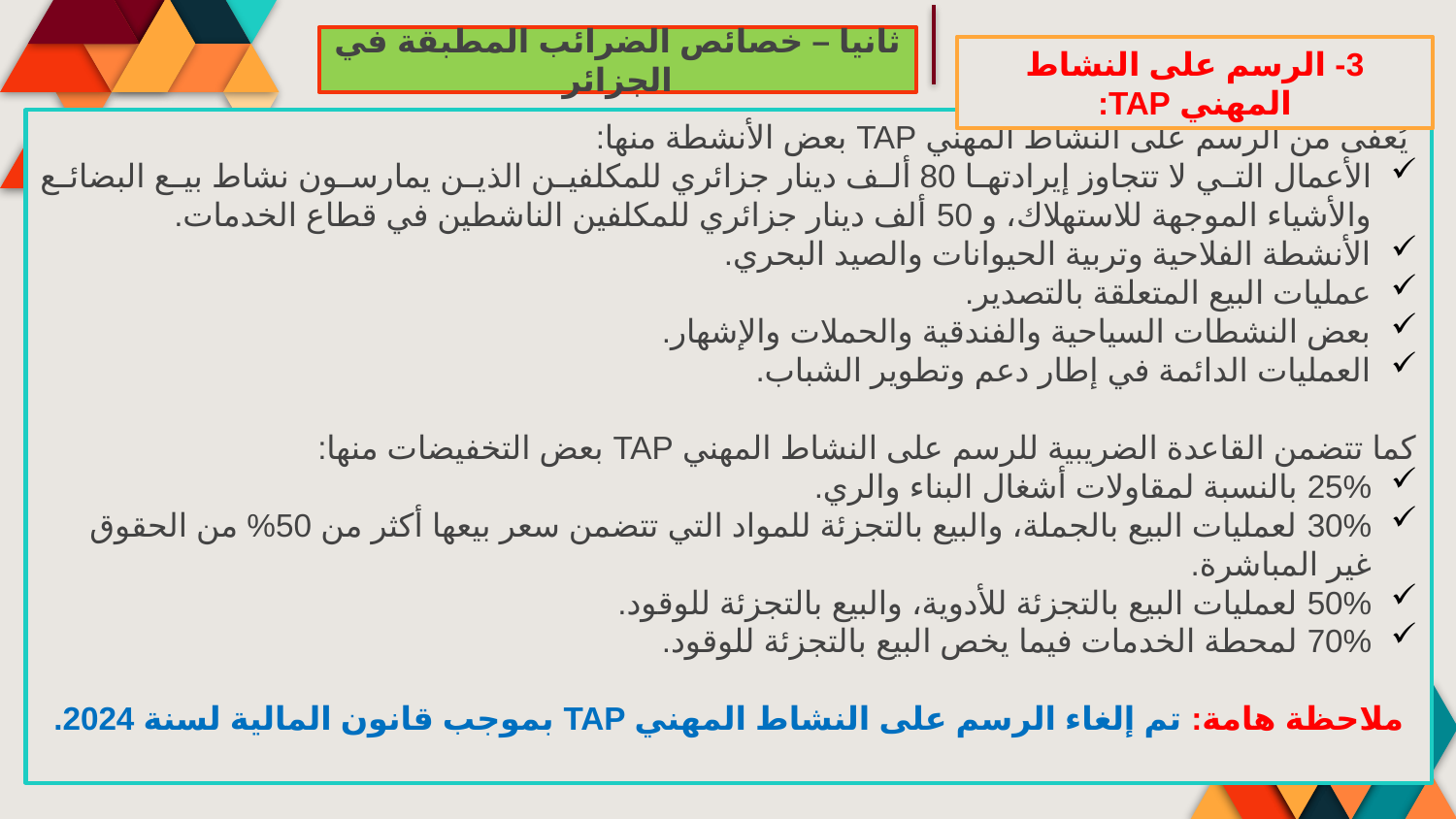

ثانيا – خصائص الضرائب المطبقة في الجزائر
3- الرسم على النشاط المهني TAP:

 يُعفى من الرسم على النشاط المهني TAP بعض الأنشطة منها:
الأعمال التي لا تتجاوز إيرادتها 80 ألف دينار جزائري للمكلفين الذين يمارسون نشاط بيع البضائع والأشياء الموجهة للاستهلاك، و 50 ألف دينار جزائري للمكلفين الناشطين في قطاع الخدمات.
الأنشطة الفلاحية وتربية الحيوانات والصيد البحري.
عمليات البيع المتعلقة بالتصدير.
بعض النشطات السياحية والفندقية والحملات والإشهار.
العمليات الدائمة في إطار دعم وتطوير الشباب.

كما تتضمن القاعدة الضريبية للرسم على النشاط المهني TAP بعض التخفيضات منها:
25% بالنسبة لمقاولات أشغال البناء والري.
30% لعمليات البيع بالجملة، والبيع بالتجزئة للمواد التي تتضمن سعر بيعها أكثر من 50% من الحقوق غير المباشرة.
50% لعمليات البيع بالتجزئة للأدوية، والبيع بالتجزئة للوقود.
70% لمحطة الخدمات فيما يخص البيع بالتجزئة للوقود.

ملاحظة هامة: تم إلغاء الرسم على النشاط المهني TAP بموجب قانون المالية لسنة 2024.